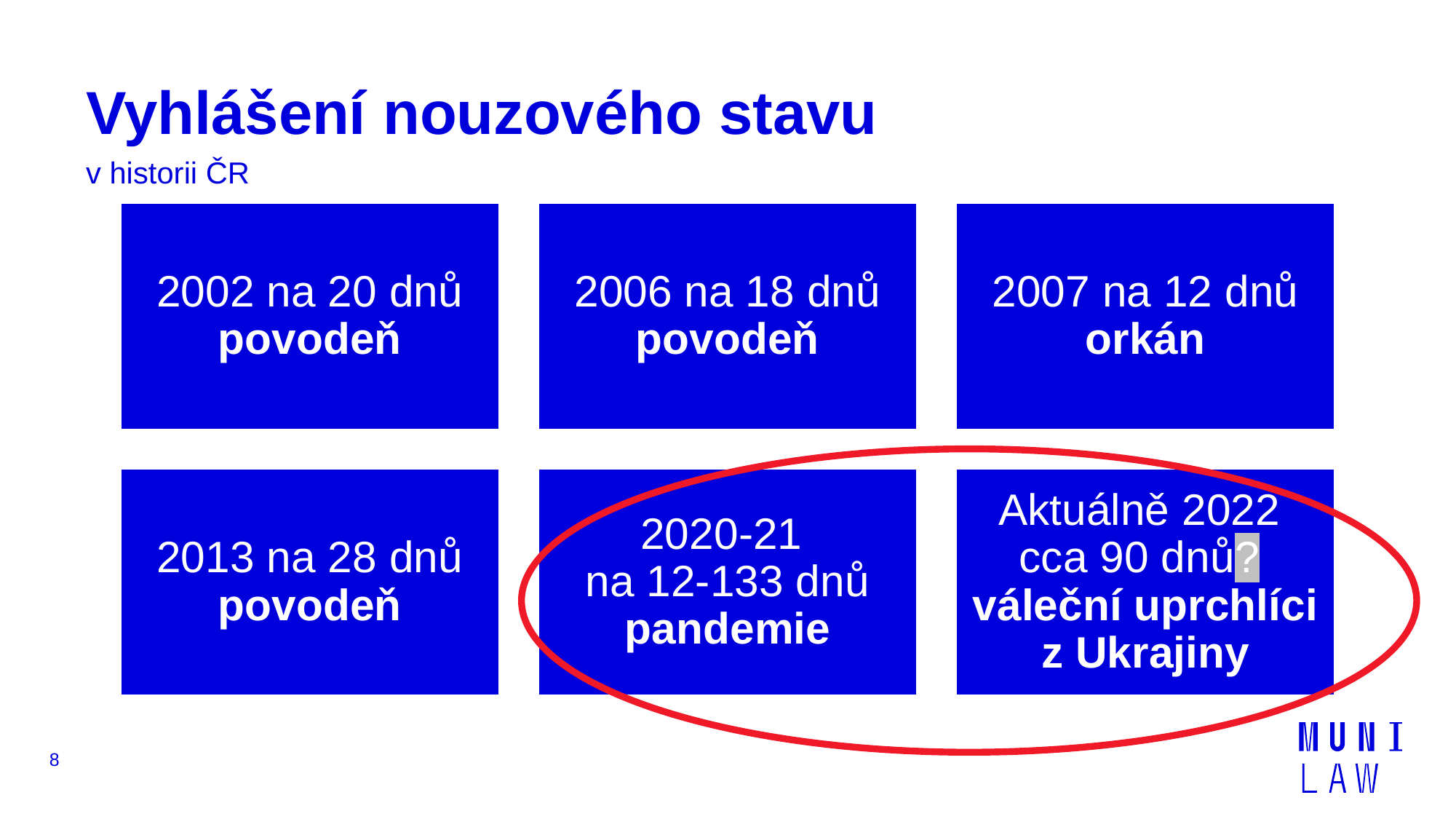

# Vyhlášení nouzového stavu
v historii ČR
2002 na 20 dnů povodeň
2006 na 18 dnů povodeň
2007 na 12 dnů orkán
2013 na 28 dnů povodeň
2020-21
na 12-133 dnů pandemie
Aktuálně 2022
cca 90 dnů?
váleční uprchlíci z Ukrajiny

8